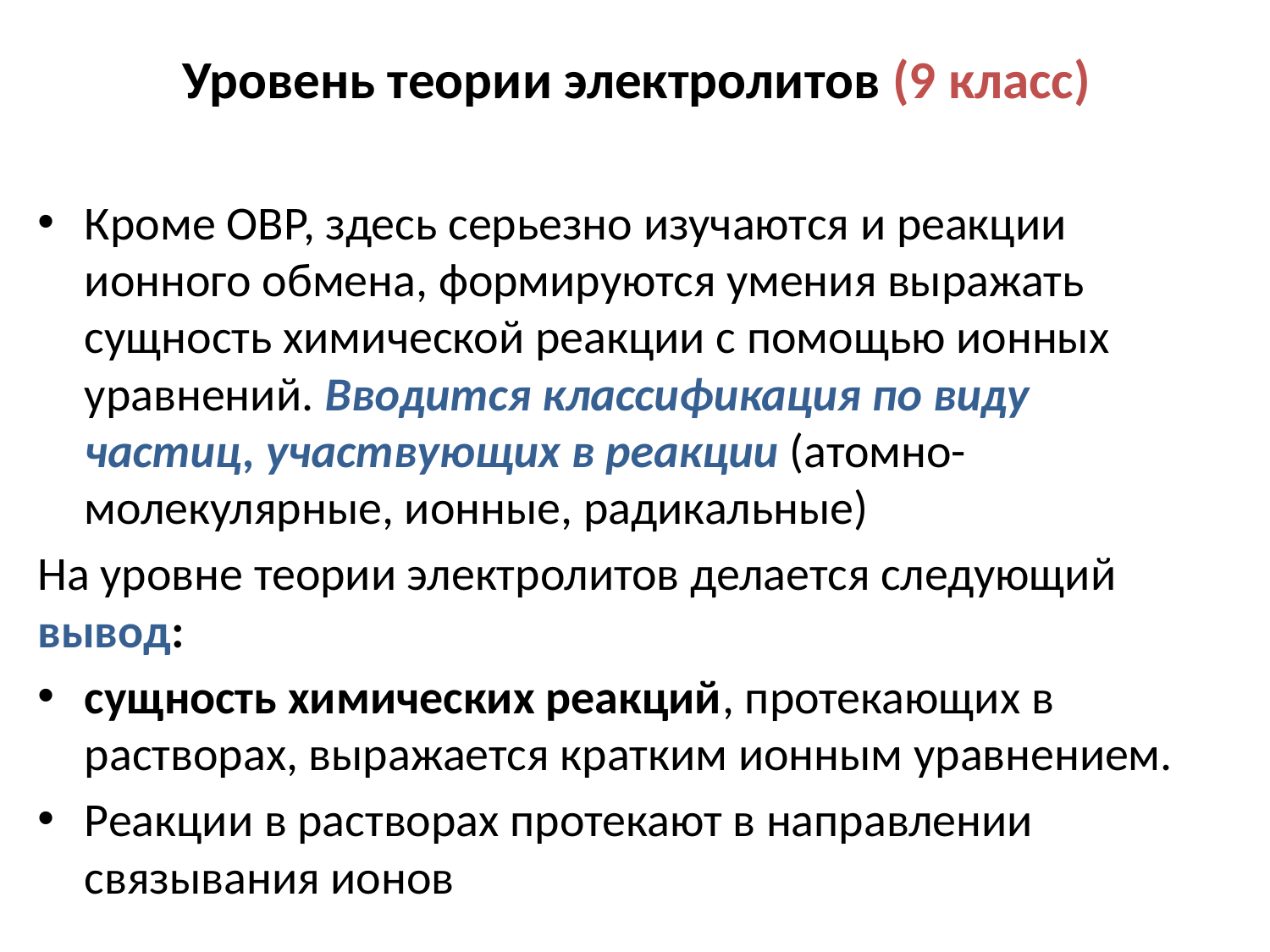

# Уровень теории электролитов (9 класс)
Кроме ОВР, здесь серьезно изучаются и реакции ионного обмена, формируются умения выражать сущность химической реакции с помощью ионных уравнений. Вводится классификация по виду частиц, участвующих в реакции (атомно-молекулярные, ионные, радикальные)
На уровне теории электролитов делается следующий вывод:
сущность химических реакций, протекающих в растворах, выражается кратким ионным уравнением.
Реакции в растворах протекают в направлении связывания ионов